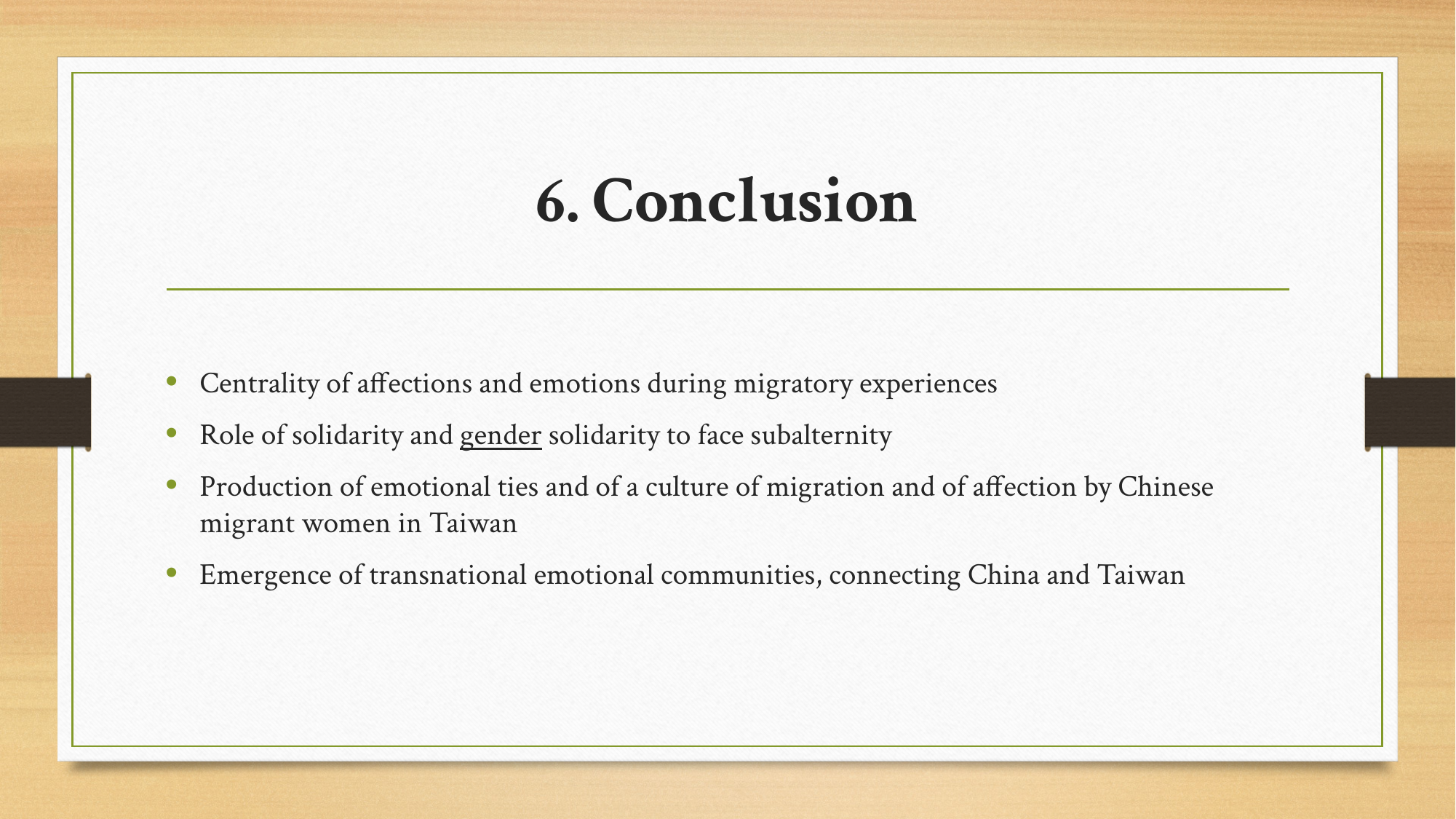

# 6. Conclusion

Centrality of affections and emotions during migratory experiences
Role of solidarity and gender solidarity to face subalternity
Production of emotional ties and of a culture of migration and of affection by Chinese migrant women in Taiwan
Emergence of transnational emotional communities, connecting China and Taiwan